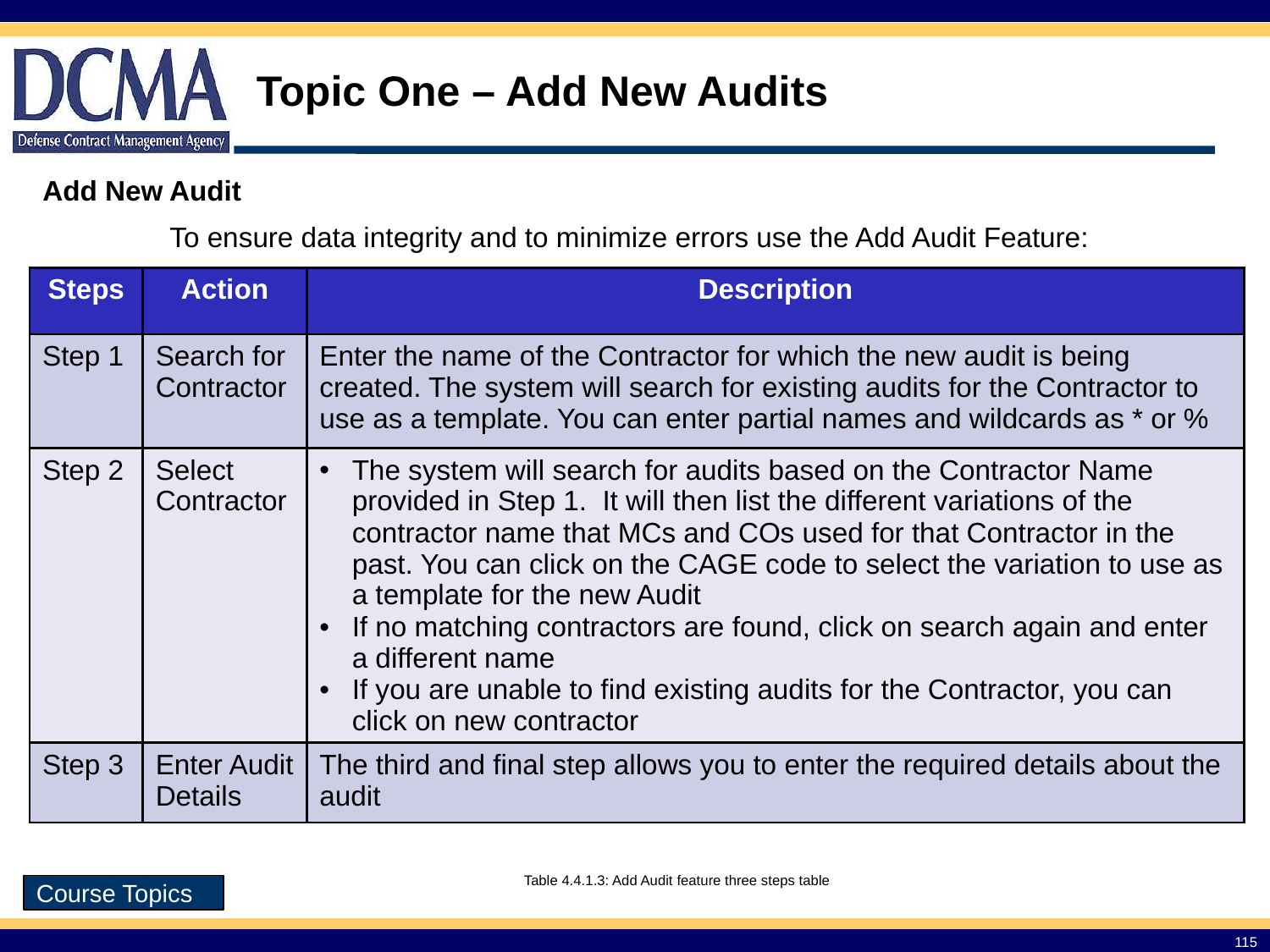

# Topic One – Add New Audits
Add New Audit
	To ensure data integrity and to minimize errors use the Add Audit Feature:

| Steps | Action | Description |
| --- | --- | --- |
| Step 1 | Search for Contractor | Enter the name of the Contractor for which the new audit is being created. The system will search for existing audits for the Contractor to use as a template. You can enter partial names and wildcards as \* or % |
| Step 2 | Select Contractor | The system will search for audits based on the Contractor Name provided in Step 1. It will then list the different variations of the contractor name that MCs and COs used for that Contractor in the past. You can click on the CAGE code to select the variation to use as a template for the new Audit If no matching contractors are found, click on search again and enter a different name If you are unable to find existing audits for the Contractor, you can click on new contractor |
| Step 3 | Enter Audit Details | The third and final step allows you to enter the required details about the audit |
Table 4.4.1.3: Add Audit feature three steps table
Course Topics
115